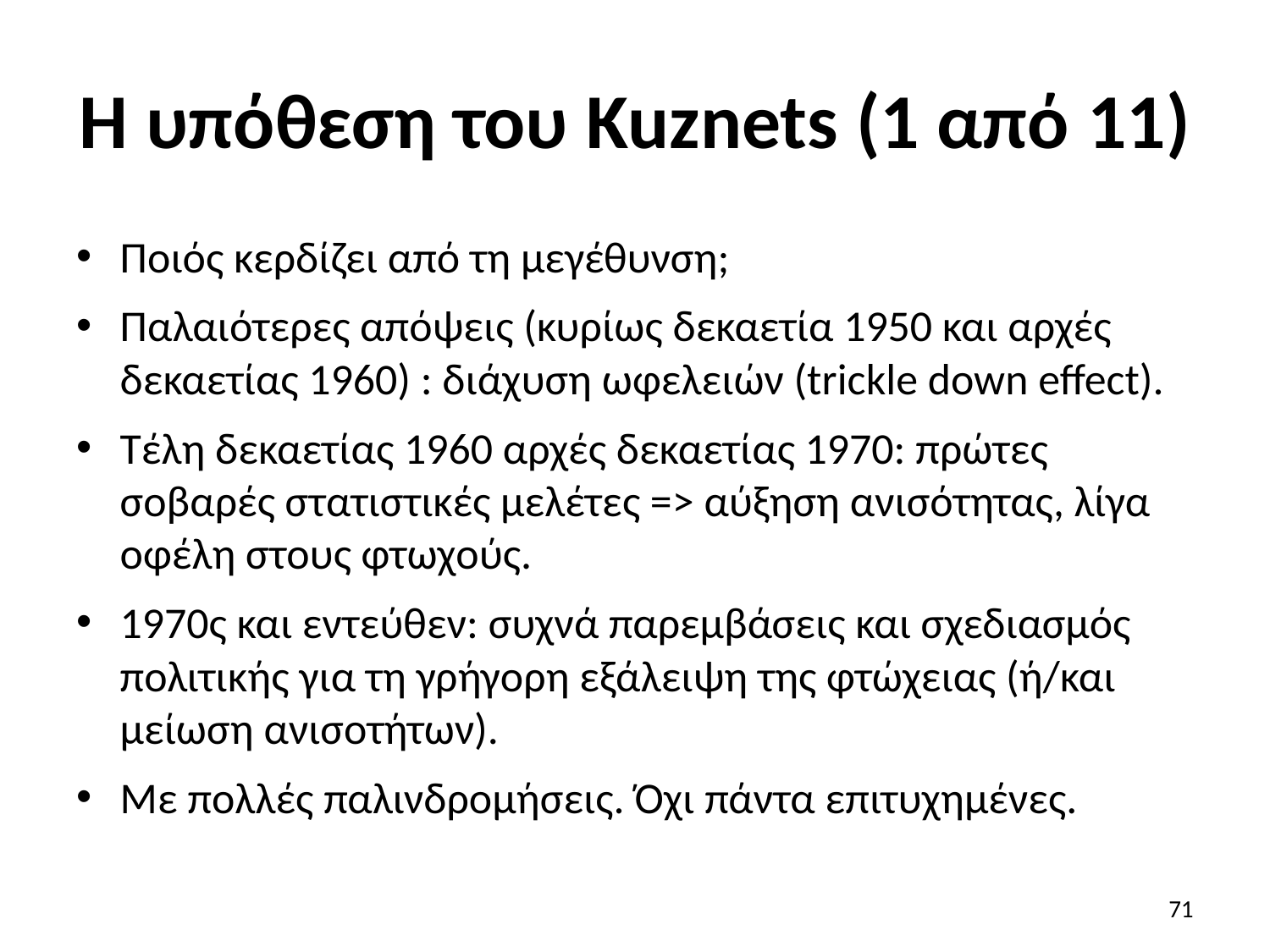

# Η υπόθεση του Kuznets (1 από 11)
Ποιός κερδίζει από τη μεγέθυνση;
Παλαιότερες απόψεις (κυρίως δεκαετία 1950 και αρχές δεκαετίας 1960) : διάχυση ωφελειών (trickle down effect).
Τέλη δεκαετίας 1960 αρχές δεκαετίας 1970: πρώτες σοβαρές στατιστικές μελέτες => αύξηση ανισότητας, λίγα οφέλη στους φτωχούς.
1970ς και εντεύθεν: συχνά παρεμβάσεις και σχεδιασμός πολιτικής για τη γρήγορη εξάλειψη της φτώχειας (ή/και μείωση ανισοτήτων).
Με πολλές παλινδρομήσεις. Όχι πάντα επιτυχημένες.

71